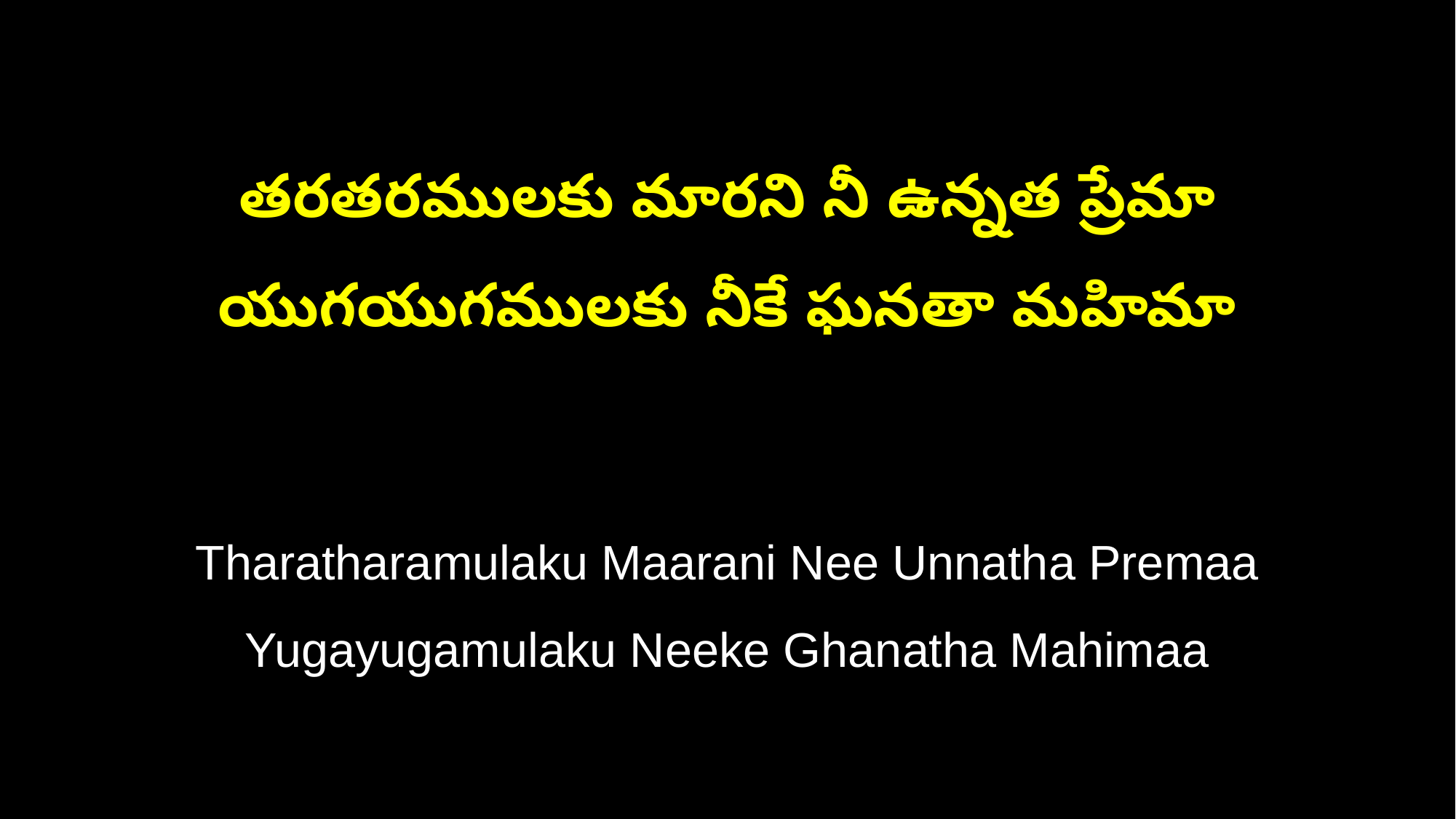

తరతరములకు మారని నీ ఉన్నత ప్రేమా
యుగయుగములకు నీకే ఘనతా మహిమా
Tharatharamulaku Maarani Nee Unnatha Premaa
Yugayugamulaku Neeke Ghanatha Mahimaa